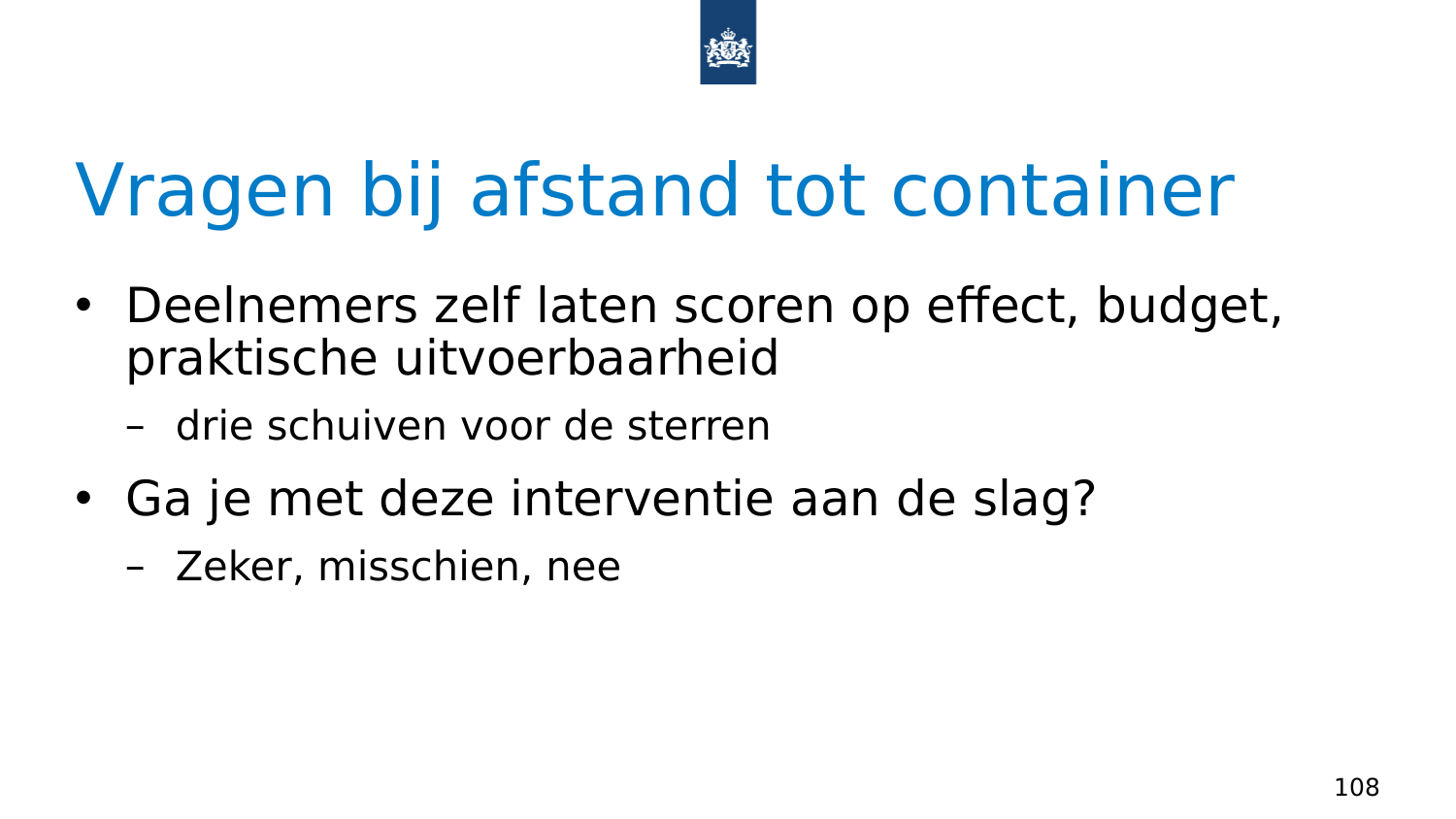

# Vragen bij afstand tot container
Deelnemers zelf laten scoren op effect, budget, praktische uitvoerbaarheid
drie schuiven voor de sterren
Ga je met deze interventie aan de slag?
Zeker, misschien, nee

108